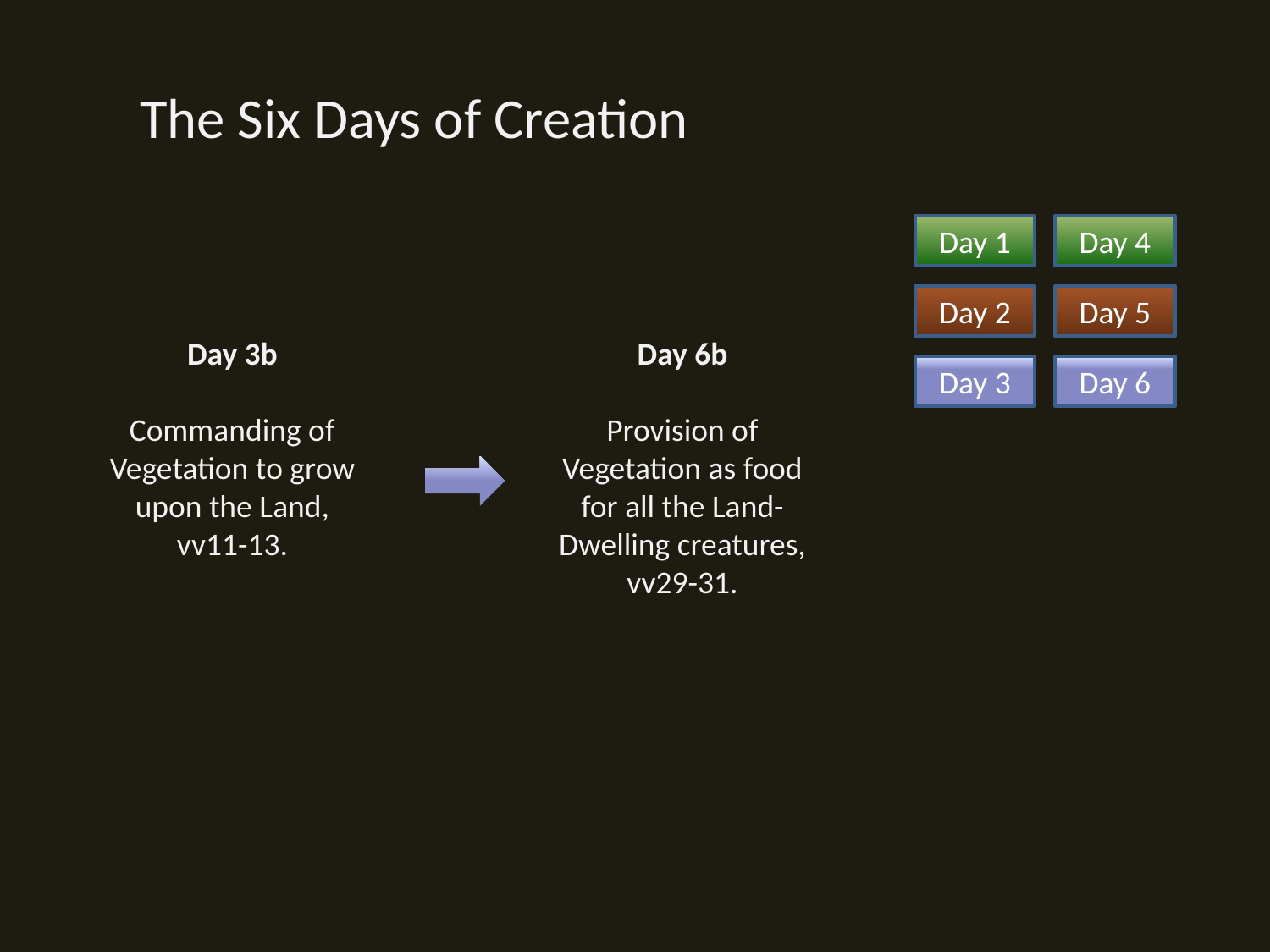

The Six Days of Creation
Day 1
Day 4
Day 2
Day 5
Day 3b

Commanding of Vegetation to grow upon the Land, vv11-13.

Day 6b
Provision of Vegetation as food for all the Land-Dwelling creatures, vv29-31.

Day 3
Day 6